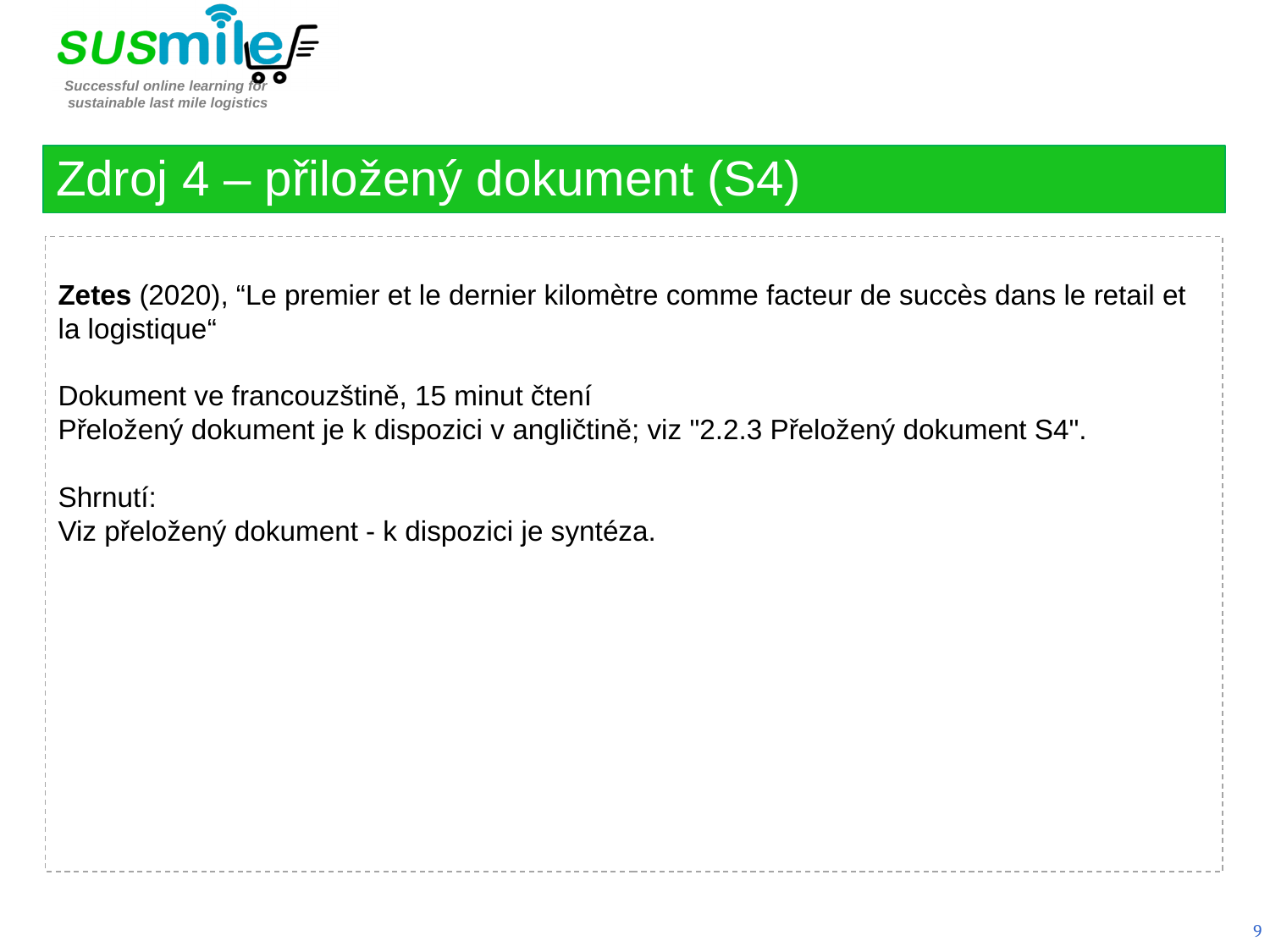

Zdroj 4 – přiložený dokument (S4)

Zetes (2020), “Le premier et le dernier kilomètre comme facteur de succès dans le retail et la logistique“

Dokument ve francouzštině, 15 minut čtení
Přeložený dokument je k dispozici v angličtině; viz "2.2.3 Přeložený dokument S4".

Shrnutí:
Viz přeložený dokument - k dispozici je syntéza.
9